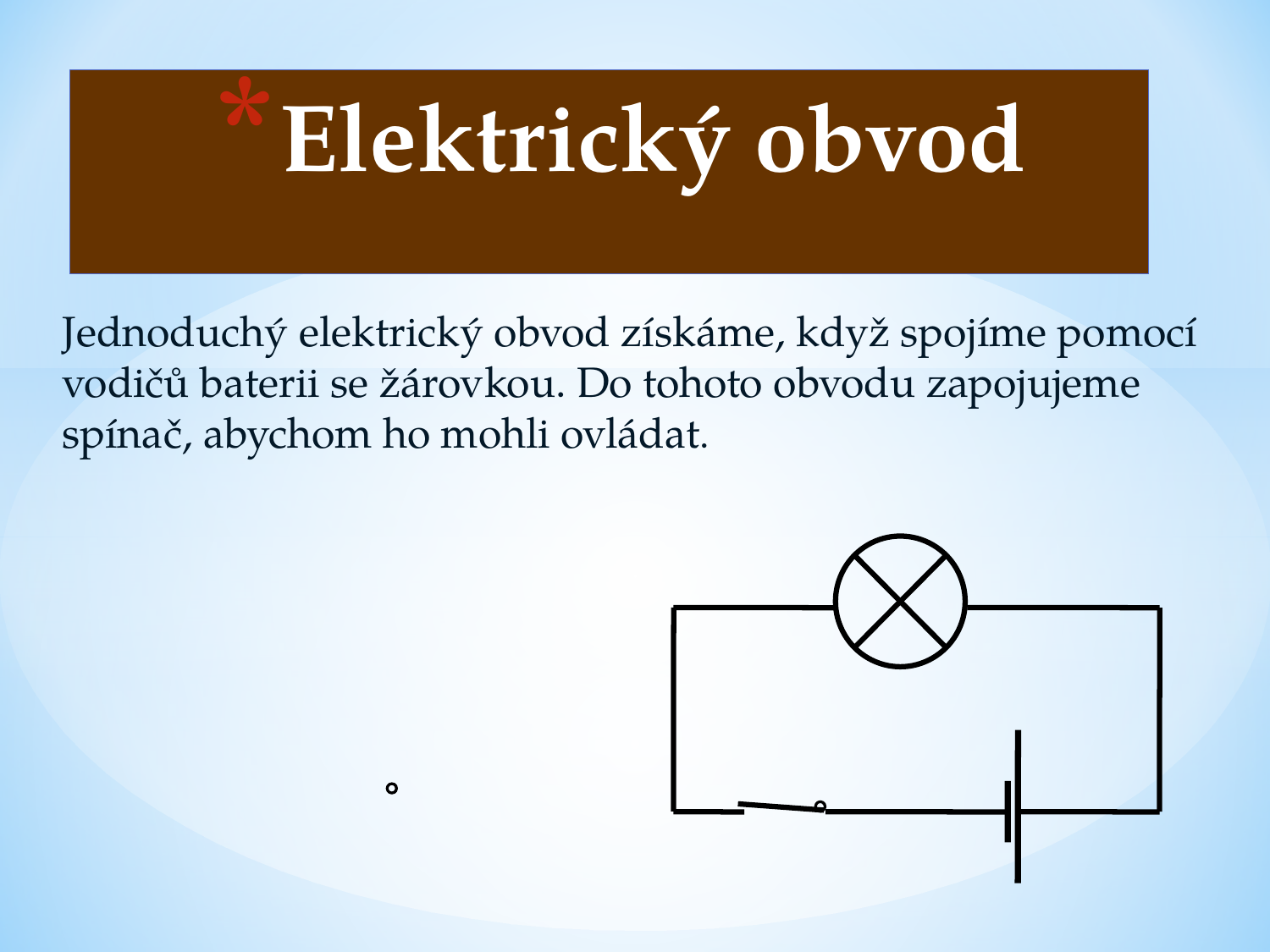

# Elektrický obvod
Jednoduchý elektrický obvod získáme, když spojíme pomocí vodičů baterii se žárovkou. Do tohoto obvodu zapojujeme spínač, abychom ho mohli ovládat.